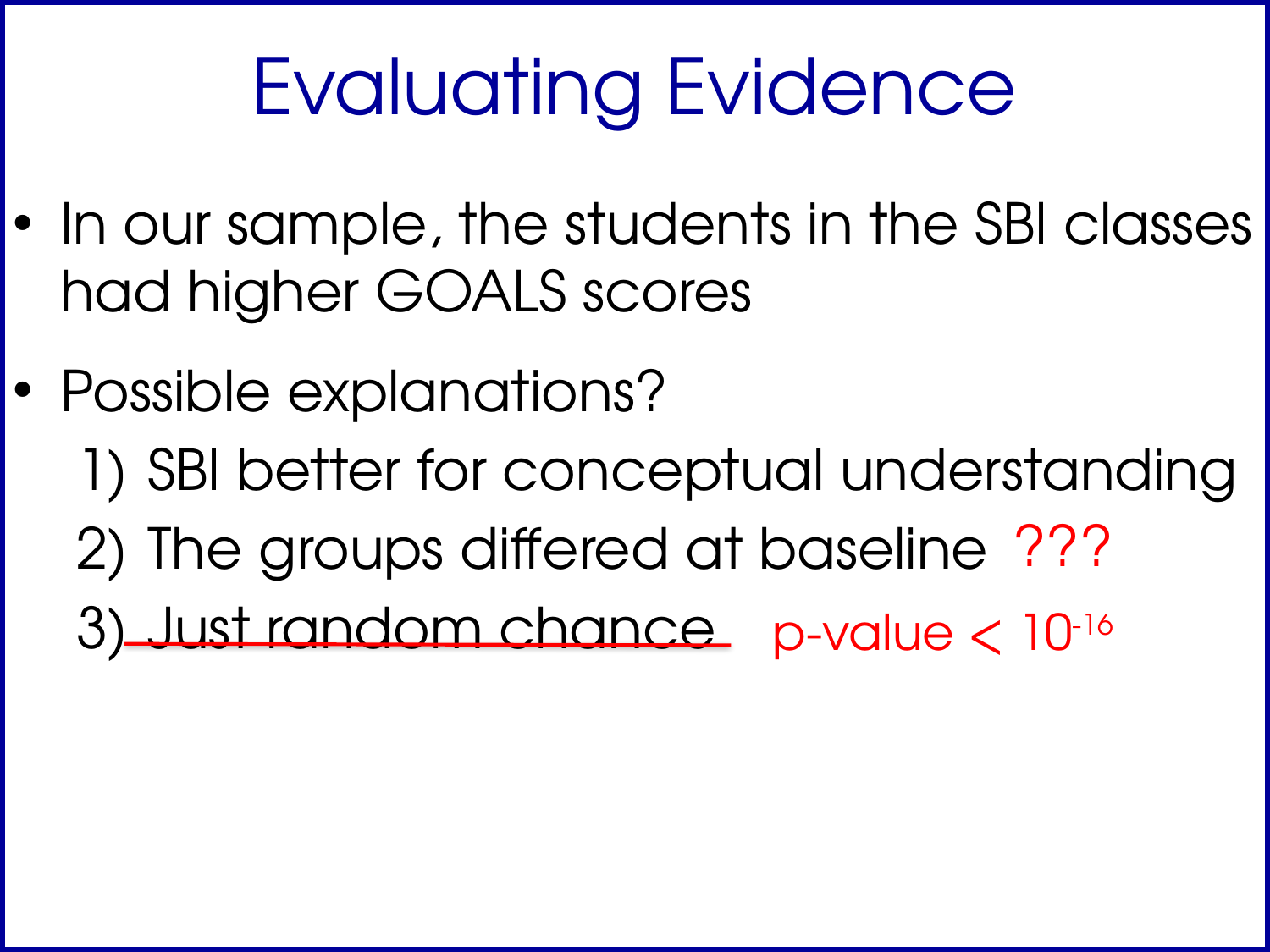

# Evaluating Evidence
In our sample, the students in the SBI classes had higher GOALS scores
Possible explanations?
SBI better for conceptual understanding
The groups differed at baseline
Just random chance

???
p-value < 10-16